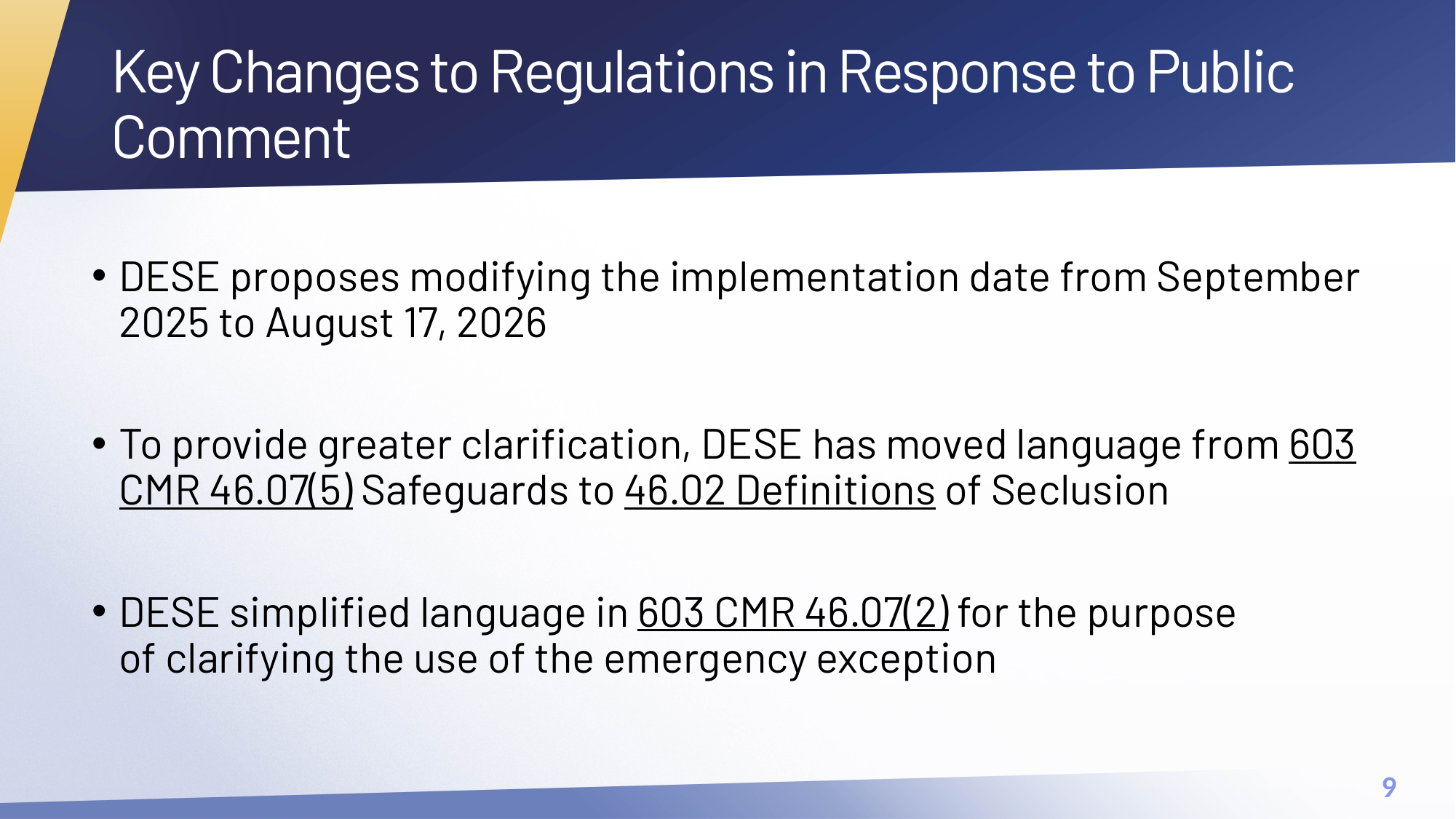

# Key Changes to Regulations in Response to Public Comment
DESE proposes modifying the implementation date from September 2025 to August 17, 2026

To provide greater clarification, DESE has moved language from 603 CMR 46.07(5) Safeguards to 46.02 Definitions of Seclusion

DESE simplified language in 603 CMR 46.07(2) for the purpose of clarifying the use of the emergency exception